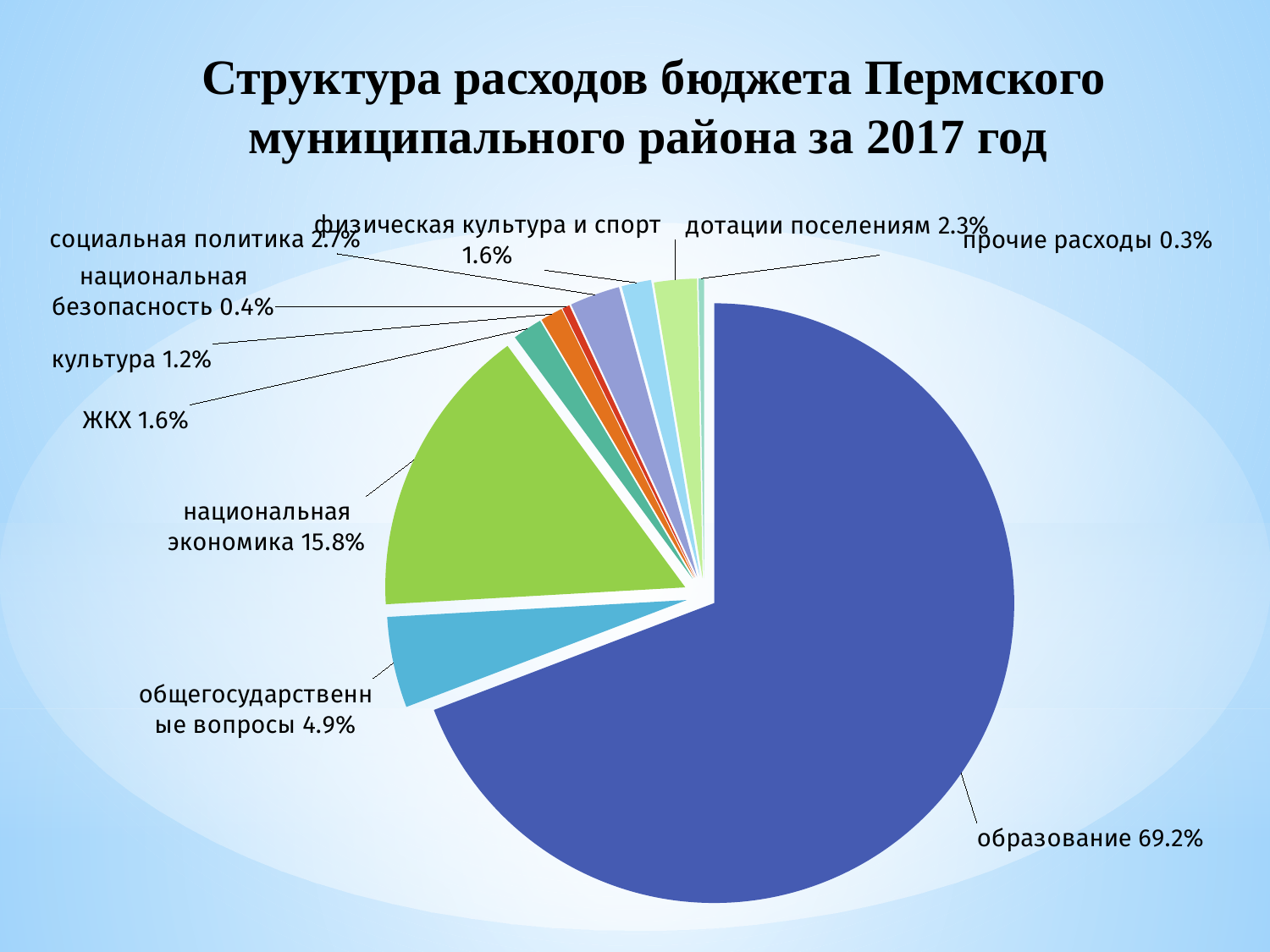

Структура расходов бюджета Пермского муниципального района за 2017 год

### Chart

| Category | Продажи |
|---|---|
| образование | 0.692 |
| общегосударственные вопросы | 0.04900000000000004 |
| национальная экономика | 0.1580000000000001 |
| ЖКХ | 0.016000000000000014 |
| культура | 0.012 |
| национальная безопасность | 0.0040000000000000036 |
| социальная политика | 0.027000000000000017 |
| физическая культура и спорт | 0.016000000000000014 |
| дотации поселениям | 0.023 |
| прочие расходы | 0.003000000000000002 |